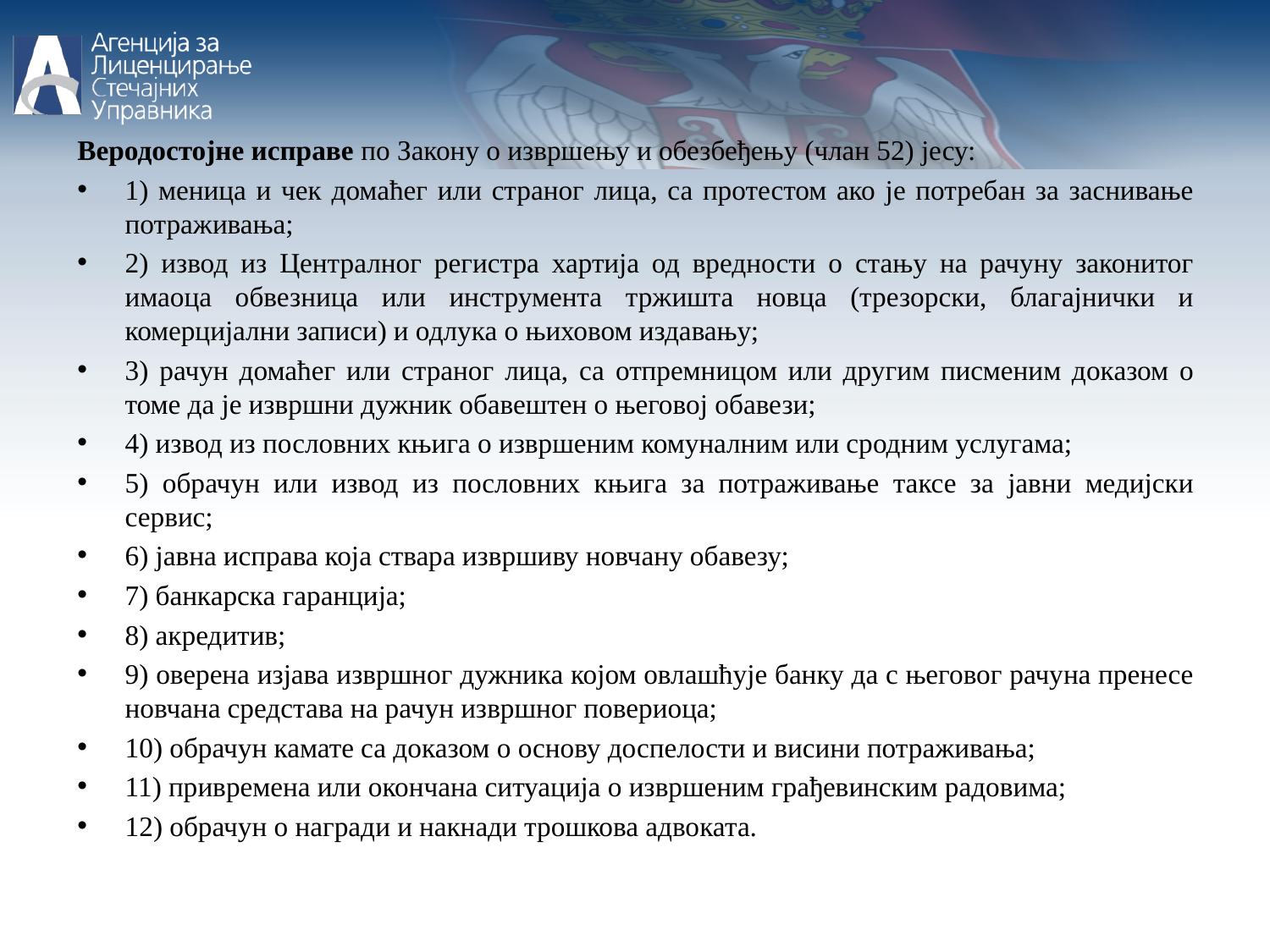

Веродостојне исправе по Закону о извршењу и обезбеђењу (члан 52) јесу:
1) меница и чек домаћег или страног лица, са протестом ако је потребан за заснивање потраживања;
2) извод из Централног регистра хартија од вредности о стању на рачуну законитог имаоца обвезница или инструмента тржишта новца (трезорски, благајнички и комерцијални записи) и одлука о њиховом издавању;
3) рачун домаћег или страног лица, са отпремницом или другим писменим доказом о томе да је извршни дужник обавештен о његовој обавези;
4) извод из пословних књига о извршеним комуналним или сродним услугама;
5) обрачун или извод из пословних књига за потраживање таксе за јавни медијски сервис;
6) јавна исправа која ствара извршиву новчану обавезу;
7) банкарска гаранција;
8) акредитив;
9) оверена изјава извршног дужника којом овлашћује банку да с његовог рачуна пренесе новчана средстава на рачун извршног повериоца;
10) обрачун камате са доказом о основу доспелости и висини потраживања;
11) привремена или окончана ситуација о извршеним грађевинским радовима;
12) обрачун о награди и накнади трошкова адвоката.